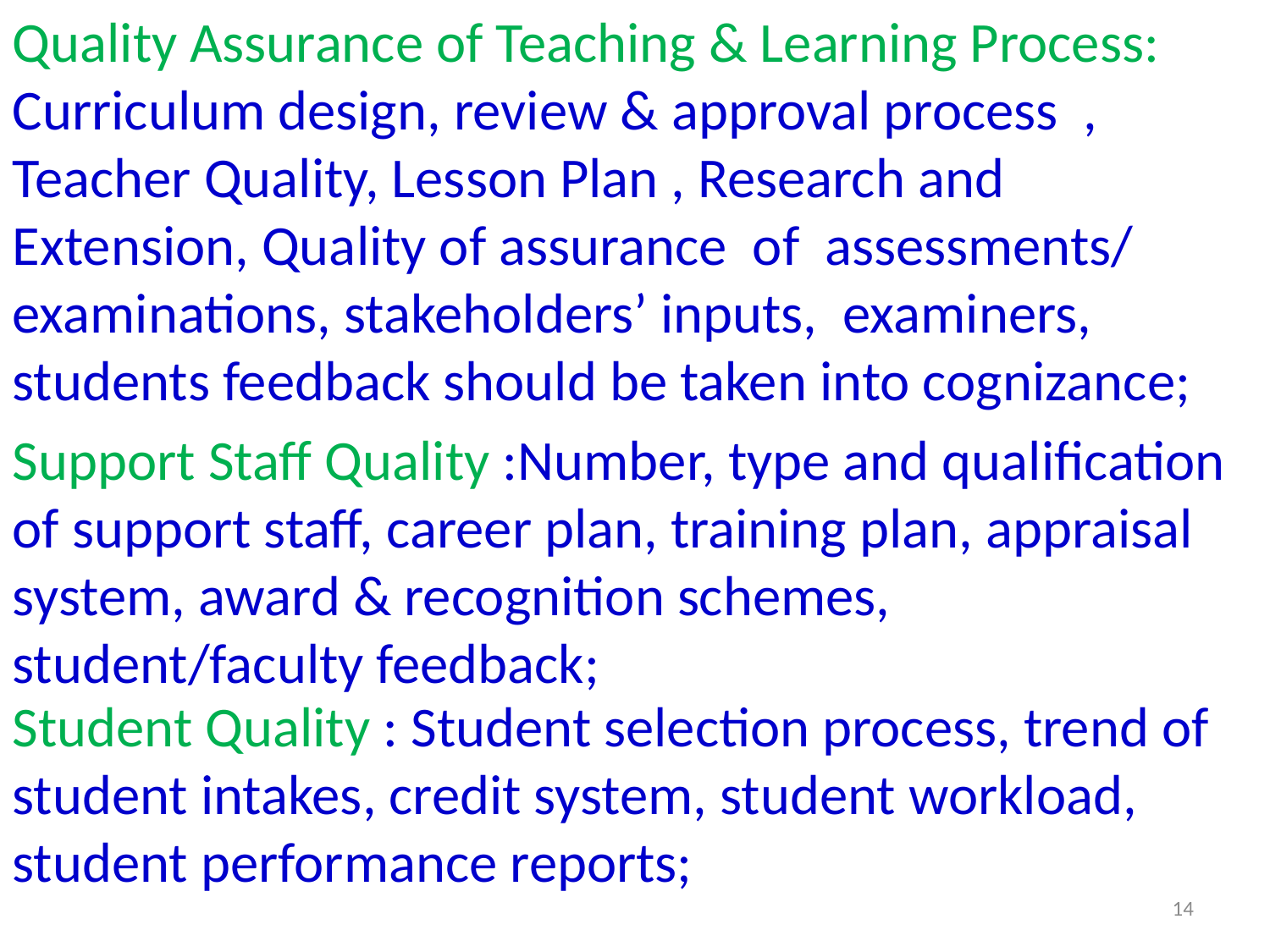

Quality Assurance of Teaching & Learning Process:  Curriculum design, review & approval process  , Teacher Quality, Lesson Plan , Research and Extension, Quality of assurance  of  assessments/ examinations, stakeholders’ inputs,  examiners, students feedback should be taken into cognizance;
Support Staff Quality :Number, type and qualification of support staff, career plan, training plan, appraisal system, award & recognition schemes, student/faculty feedback;

Student Quality : Student selection process, trend of student intakes, credit system, student workload, student performance reports;

14